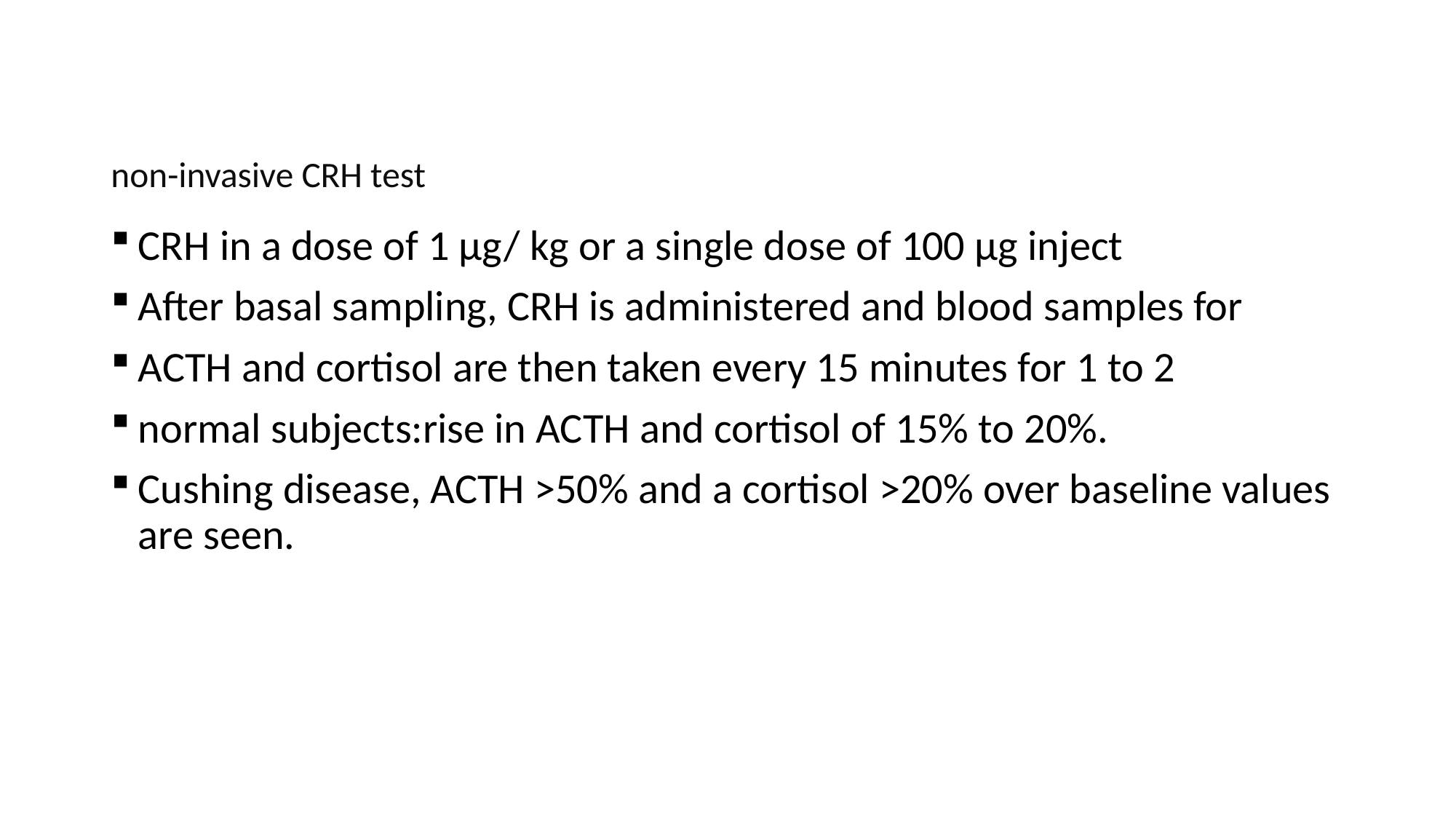

# non-invasive CRH test
CRH in a dose of 1 μg/ kg or a single dose of 100 μg inject
After basal sampling, CRH is administered and blood samples for
ACTH and cortisol are then taken every 15 minutes for 1 to 2
normal subjects:rise in ACTH and cortisol of 15% to 20%.
Cushing disease, ACTH >50% and a cortisol >20% over baseline values are seen.